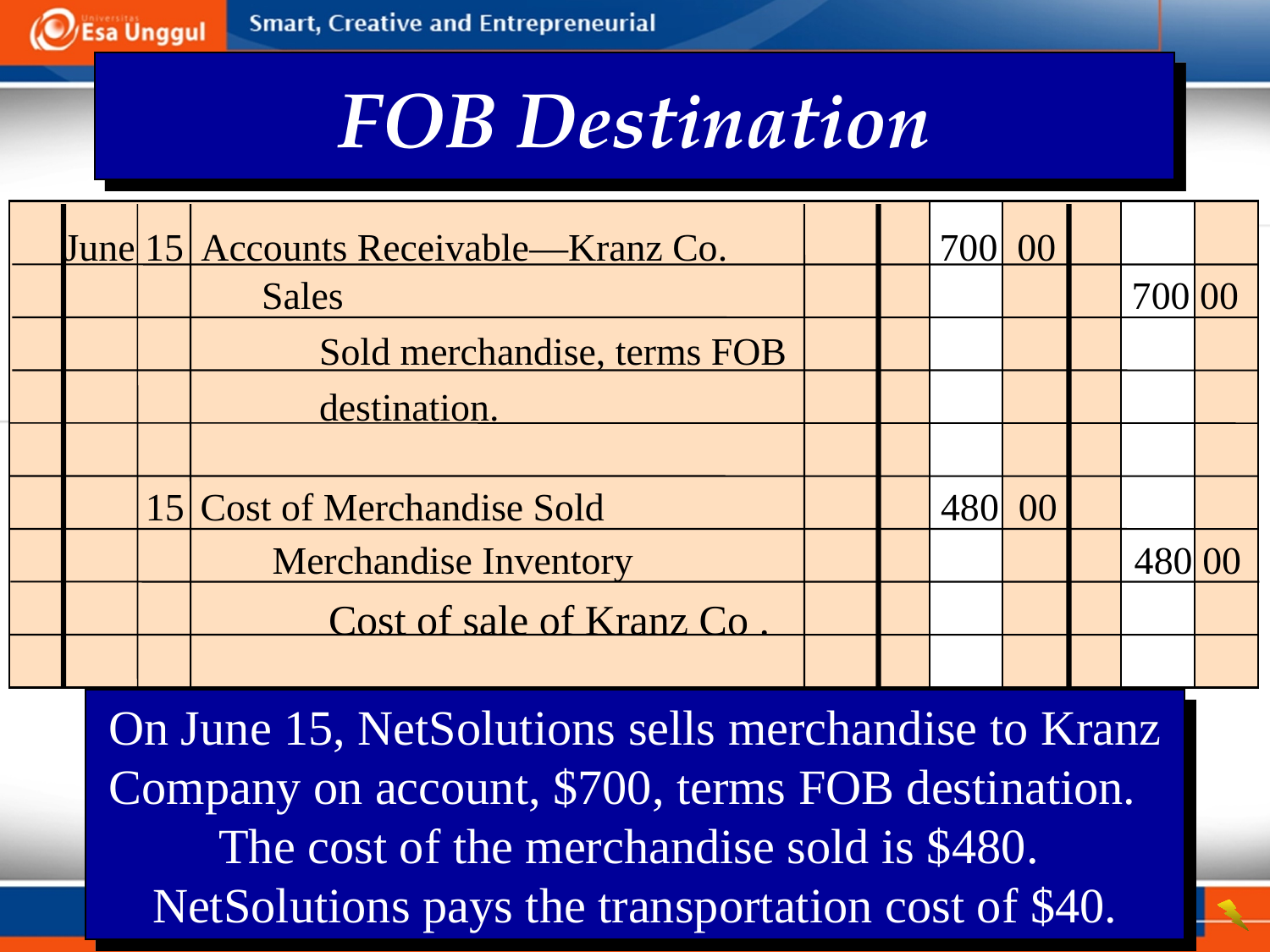

FOB Destination

June 15  Accounts Receivable—Kranz Co.	      700  00

    Sales		      700 00
Sold merchandise, terms FOB destination.

	15	Cost of Merchandise Sold	      480  00

    Merchandise Inventory	      480 00
Cost of sale of Kranz Co .

On June 15, NetSolutions sells merchandise to Kranz Company on account, $700, terms FOB destination.   The cost of the merchandise sold is $480.  NetSolutions pays the transportation cost of $40.